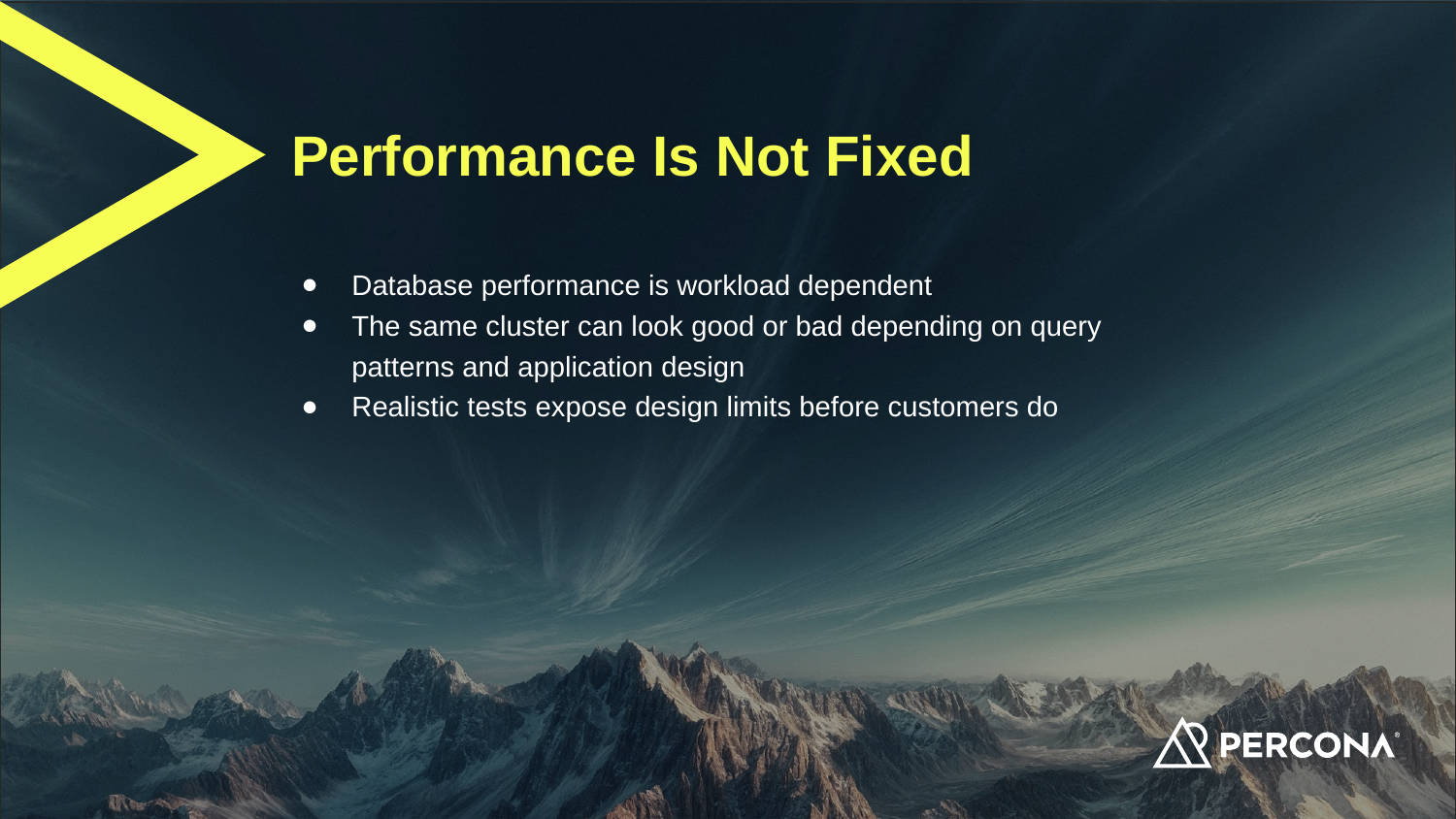

# Performance Is Not Fixed
Database performance is workload dependent
The same cluster can look good or bad depending on query patterns and application design
Realistic tests expose design limits before customers do